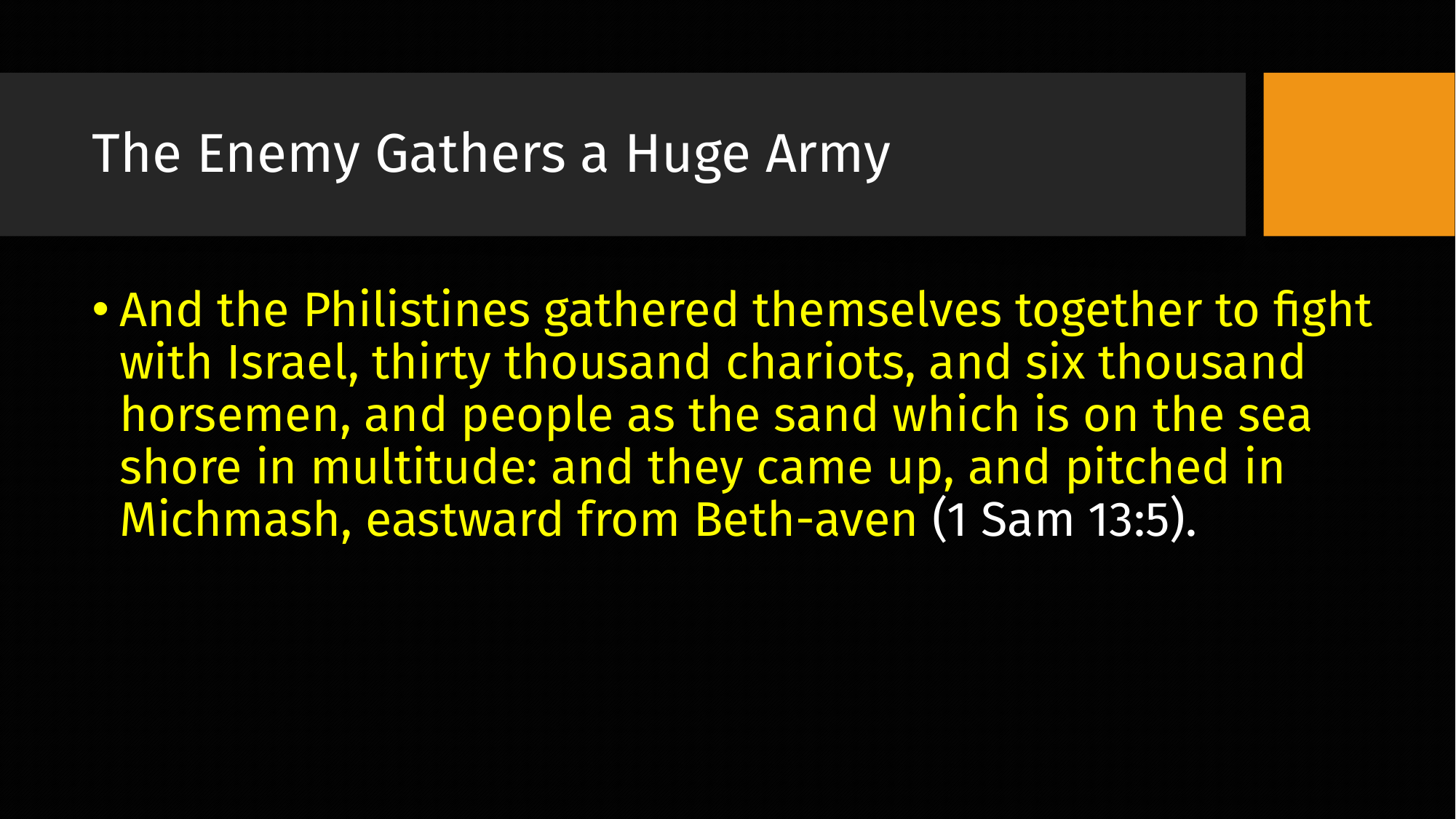

# The Enemy Gathers a Huge Army
And the Philistines gathered themselves together to fight with Israel, thirty thousand chariots, and six thousand horsemen, and people as the sand which is on the sea shore in multitude: and they came up, and pitched in Michmash, eastward from Beth-aven (1 Sam 13:5).